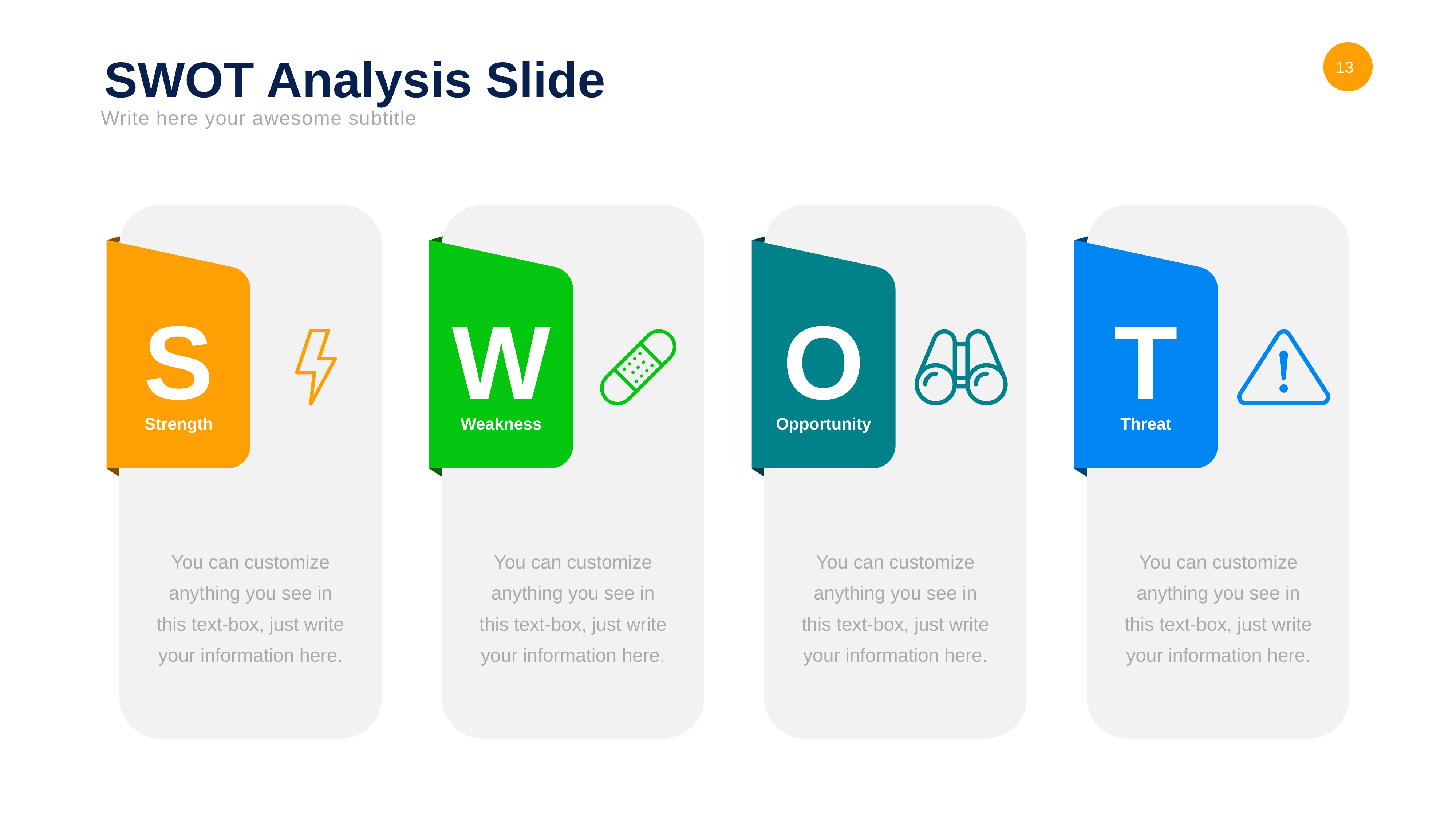

SWOT Analysis Slide
Write here your awesome subtitle

W
O
T
S

Strength
Weakness
Opportunity
Threat

You can customize anything you see in this text-box, just write your information here.
You can customize anything you see in this text-box, just write your information here.
You can customize anything you see in this text-box, just write your information here.
You can customize anything you see in this text-box, just write your information here.